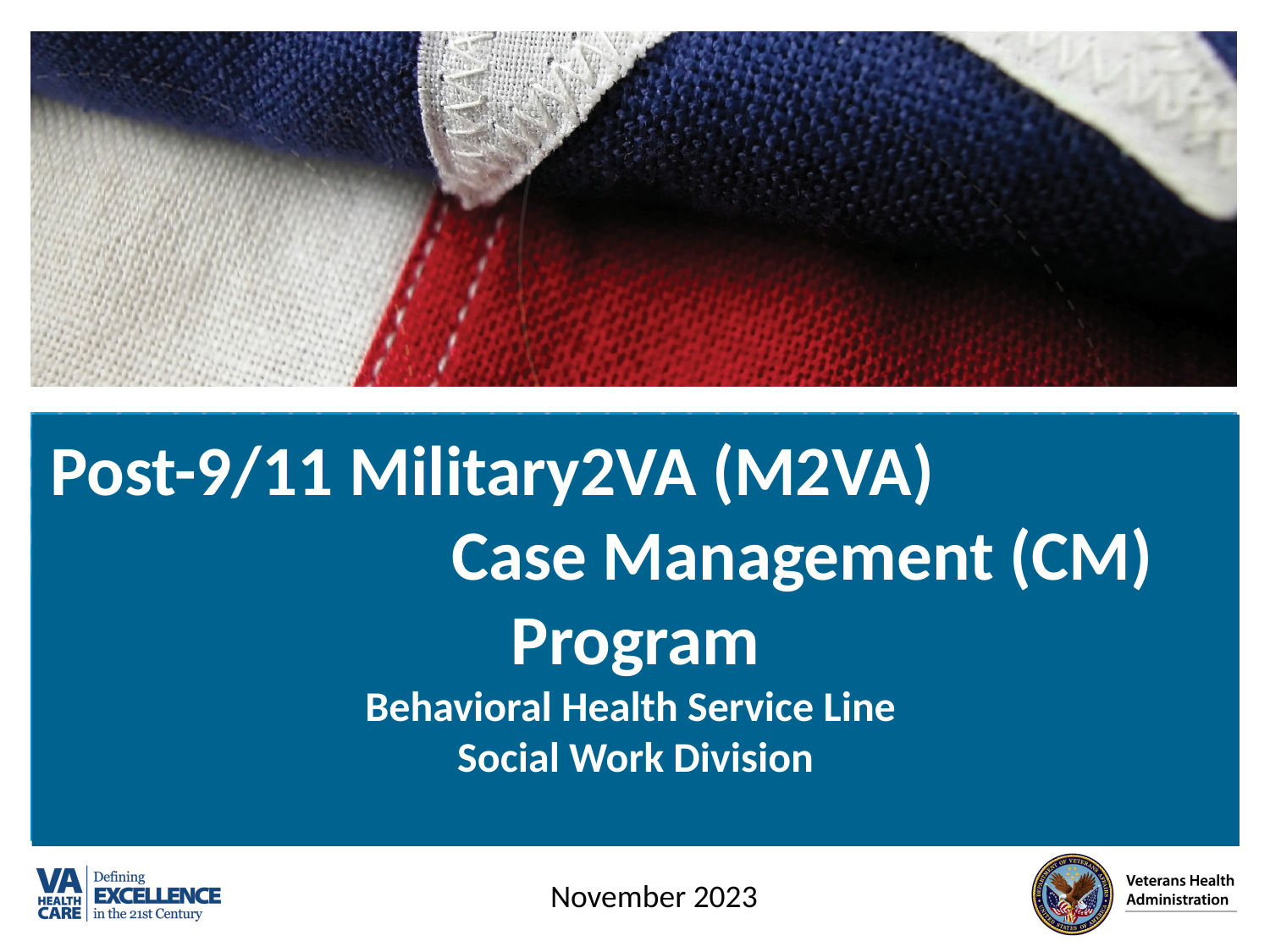

# Post-9/11 Military2VA (M2VA)                                        Case Management (CM) Program Behavioral Health Service Line Social Work Division
November 2023